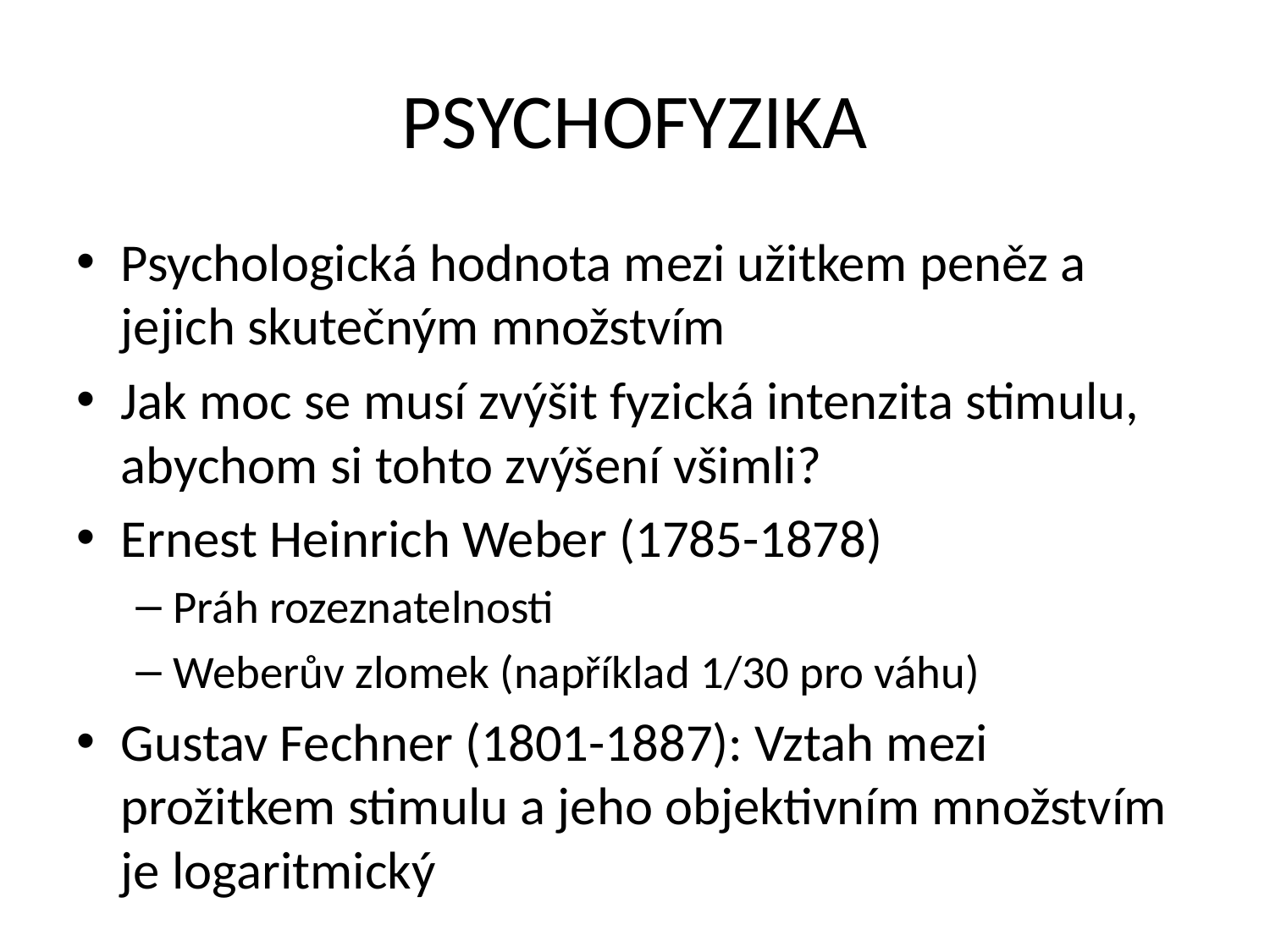

# PSYCHOFYZIKA
Psychologická hodnota mezi užitkem peněz a jejich skutečným množstvím
Jak moc se musí zvýšit fyzická intenzita stimulu, abychom si tohto zvýšení všimli?
Ernest Heinrich Weber (1785-1878)
Práh rozeznatelnosti
Weberův zlomek (například 1/30 pro váhu)
Gustav Fechner (1801-1887): Vztah mezi prožitkem stimulu a jeho objektivním množstvím je logaritmický